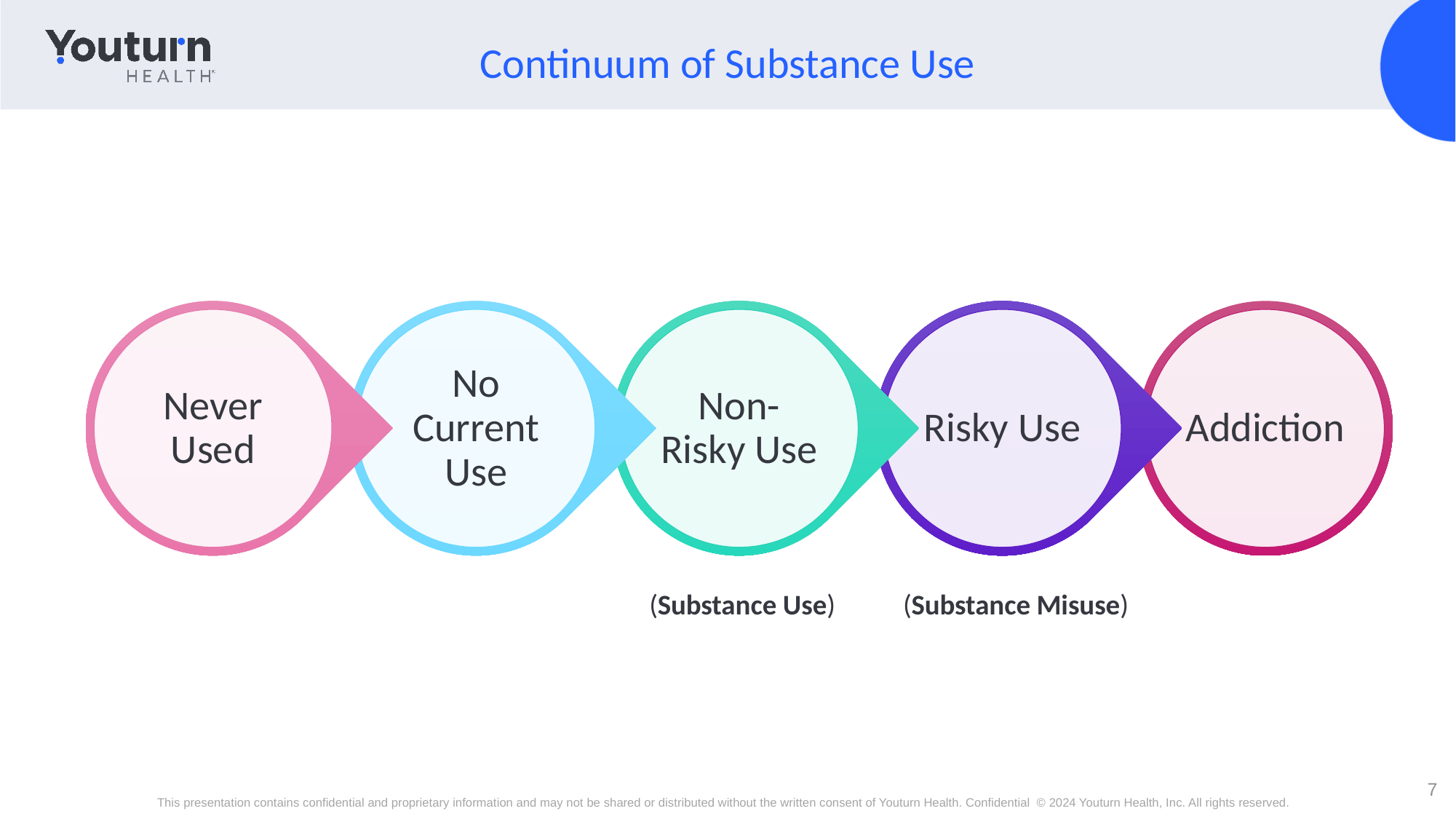

Continuum of Substance Use
Addiction
Risky Use
Non-Risky Use
No Current Use
Never Used
(Substance Use)
(Substance Misuse)
7